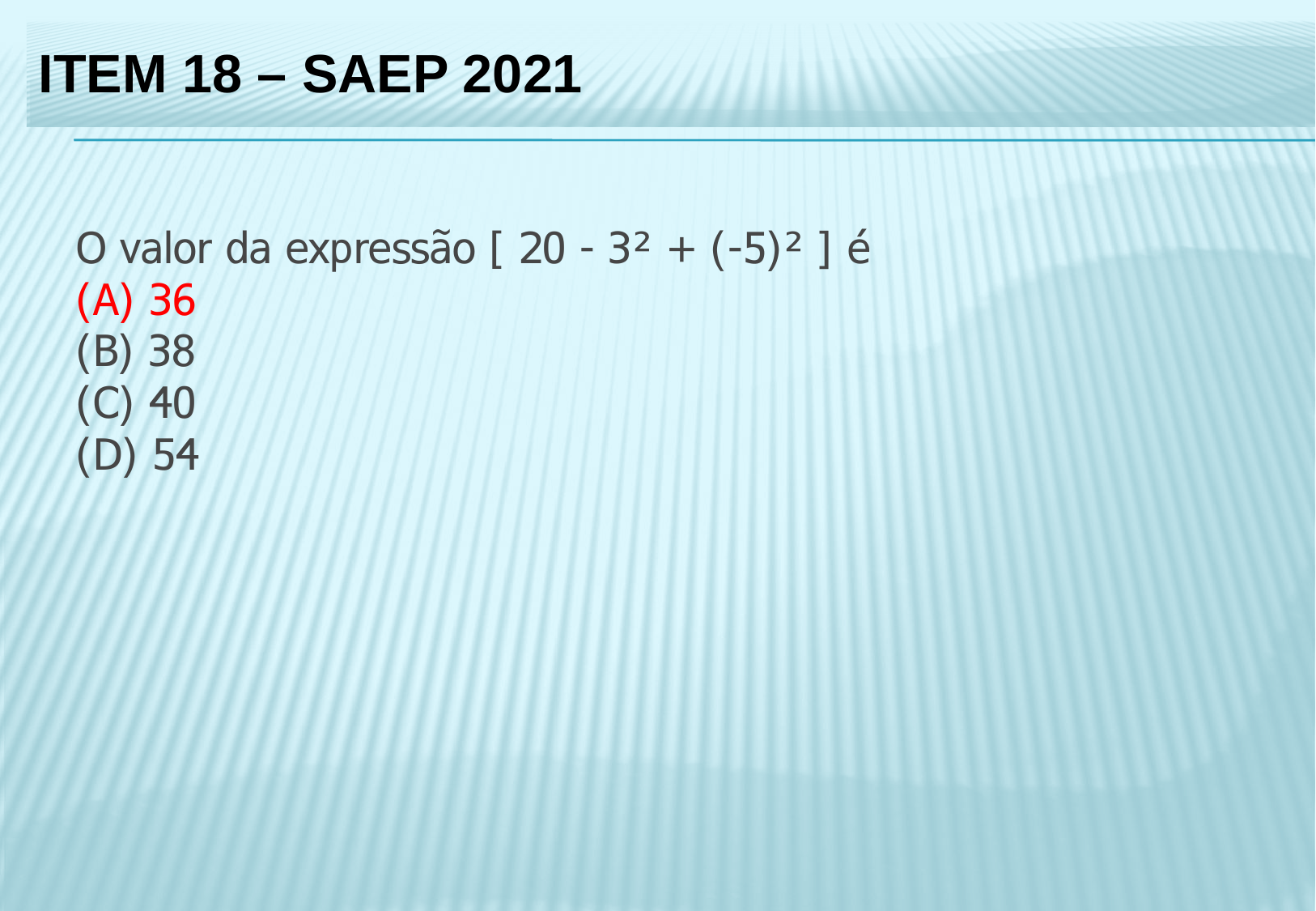

ITEM 18 – SAEP 2021

O valor da expressão [ 20 - 3² + (-5)² ] é
(A) 36
(B) 38
(C) 40
(D) 54